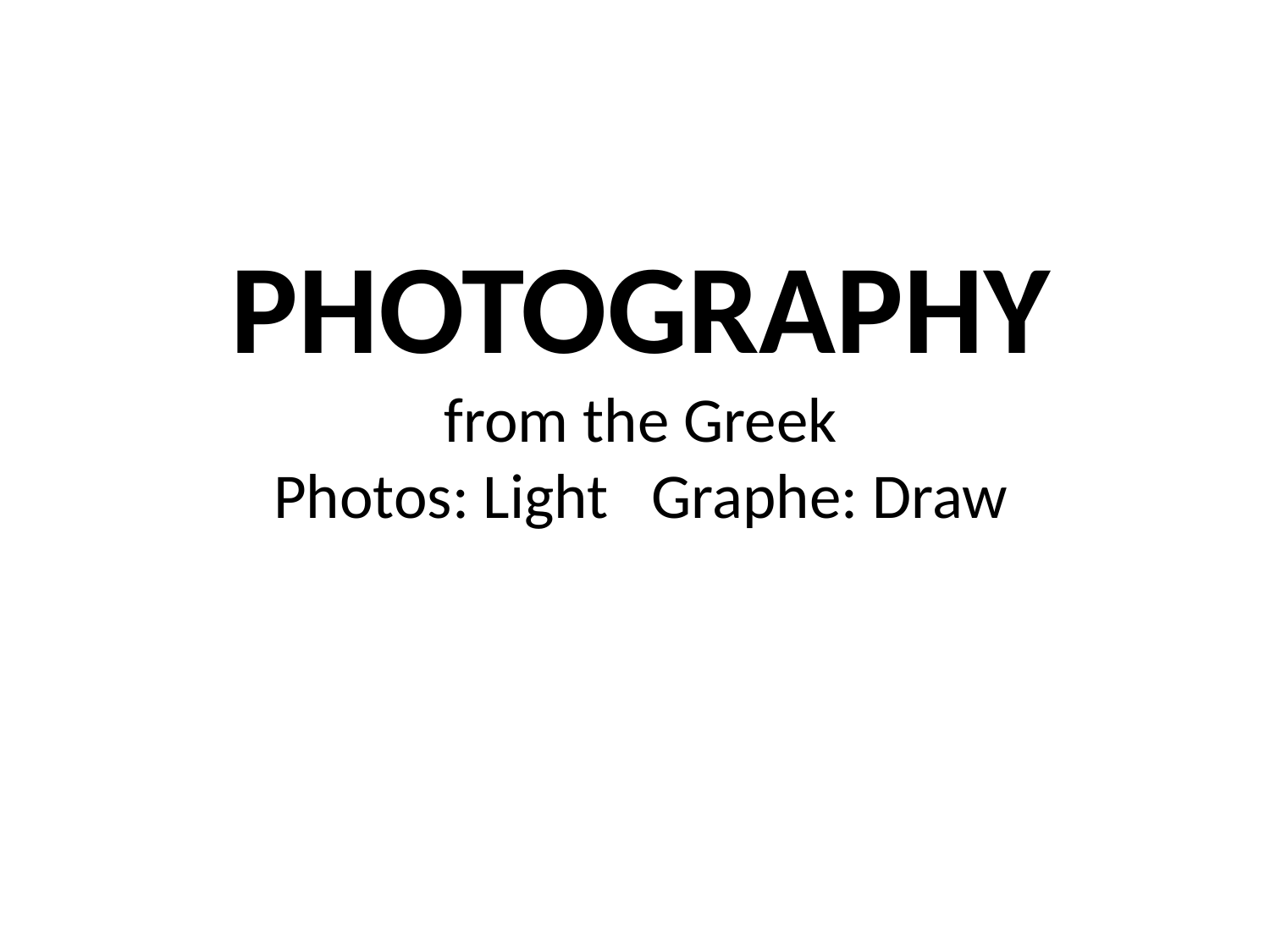

# PHOTOGRAPHY from the Greek Photos: Light   Graphe: Draw